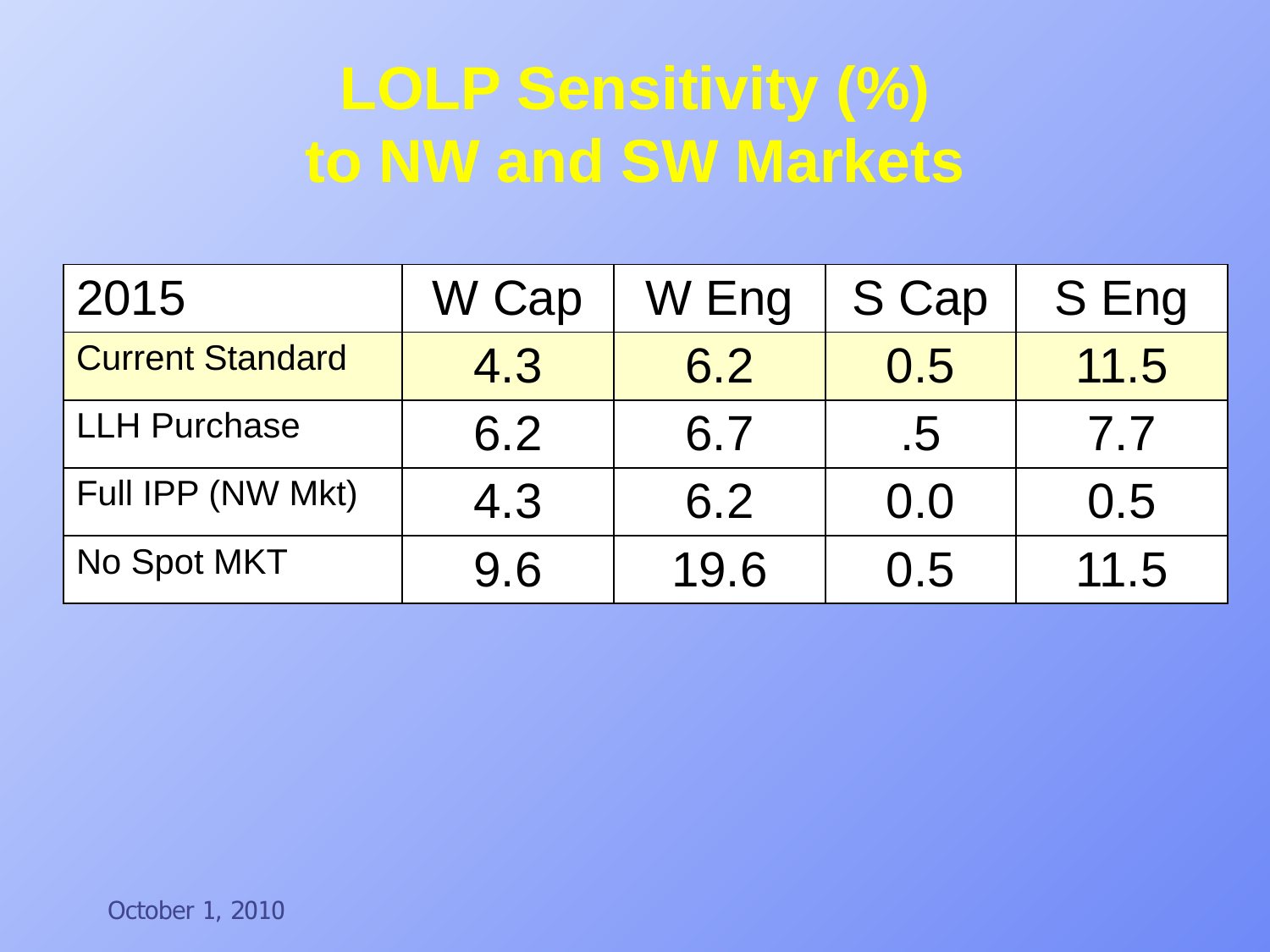

# LOLP Sensitivity (%) to NW and SW Markets
| 2015 | W Cap | W Eng | S Cap | S Eng |
| --- | --- | --- | --- | --- |
| Current Standard | 4.3 | 6.2 | 0.5 | 11.5 |
| LLH Purchase | 6.2 | 6.7 | .5 | 7.7 |
| Full IPP (NW Mkt) | 4.3 | 6.2 | 0.0 | 0.5 |
| No Spot MKT | 9.6 | 19.6 | 0.5 | 11.5 |
October 1, 2010